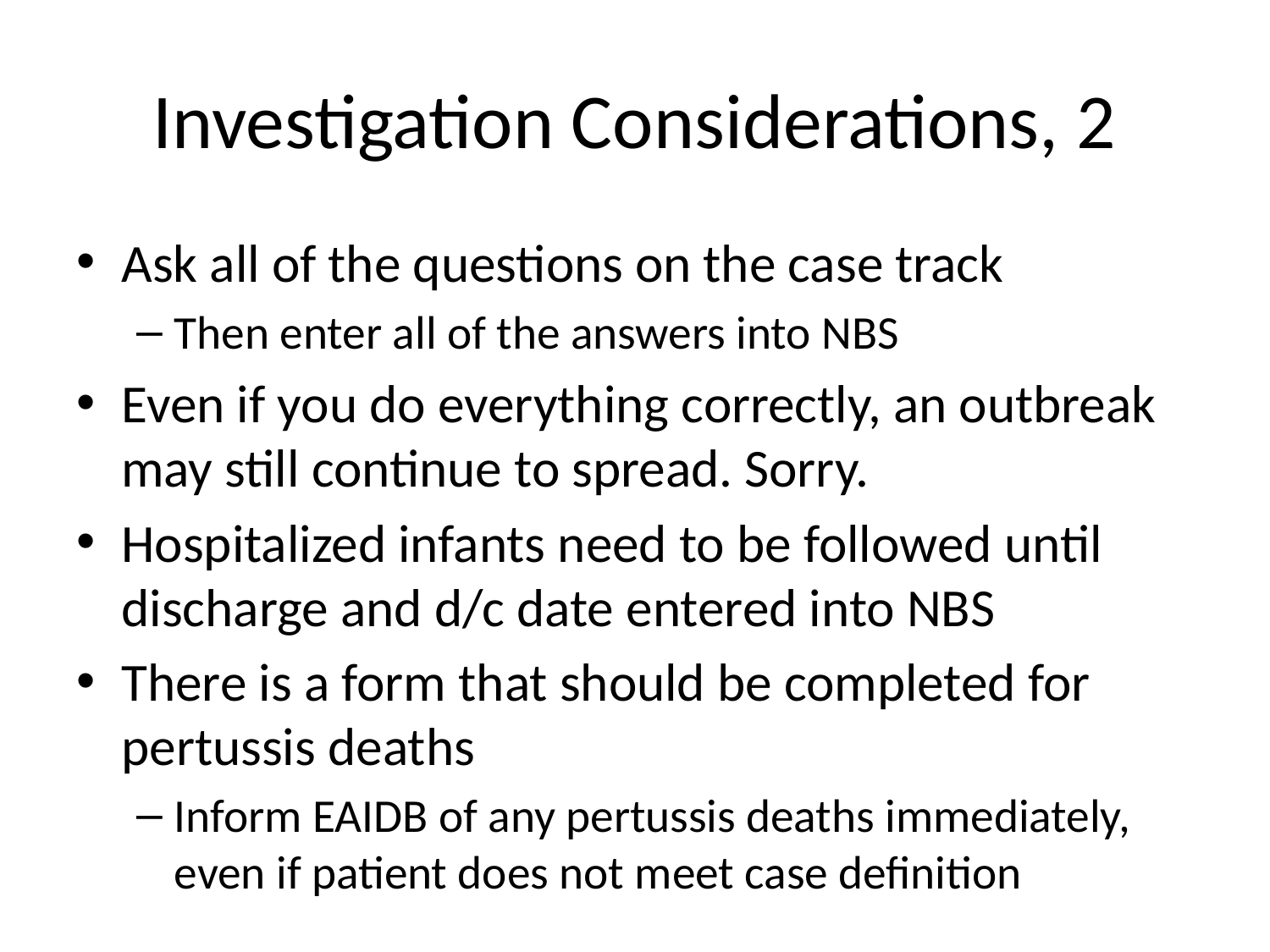

# Investigation Considerations, 2
Ask all of the questions on the case track
Then enter all of the answers into NBS
Even if you do everything correctly, an outbreak may still continue to spread. Sorry.
Hospitalized infants need to be followed until discharge and d/c date entered into NBS
There is a form that should be completed for pertussis deaths
Inform EAIDB of any pertussis deaths immediately, even if patient does not meet case definition